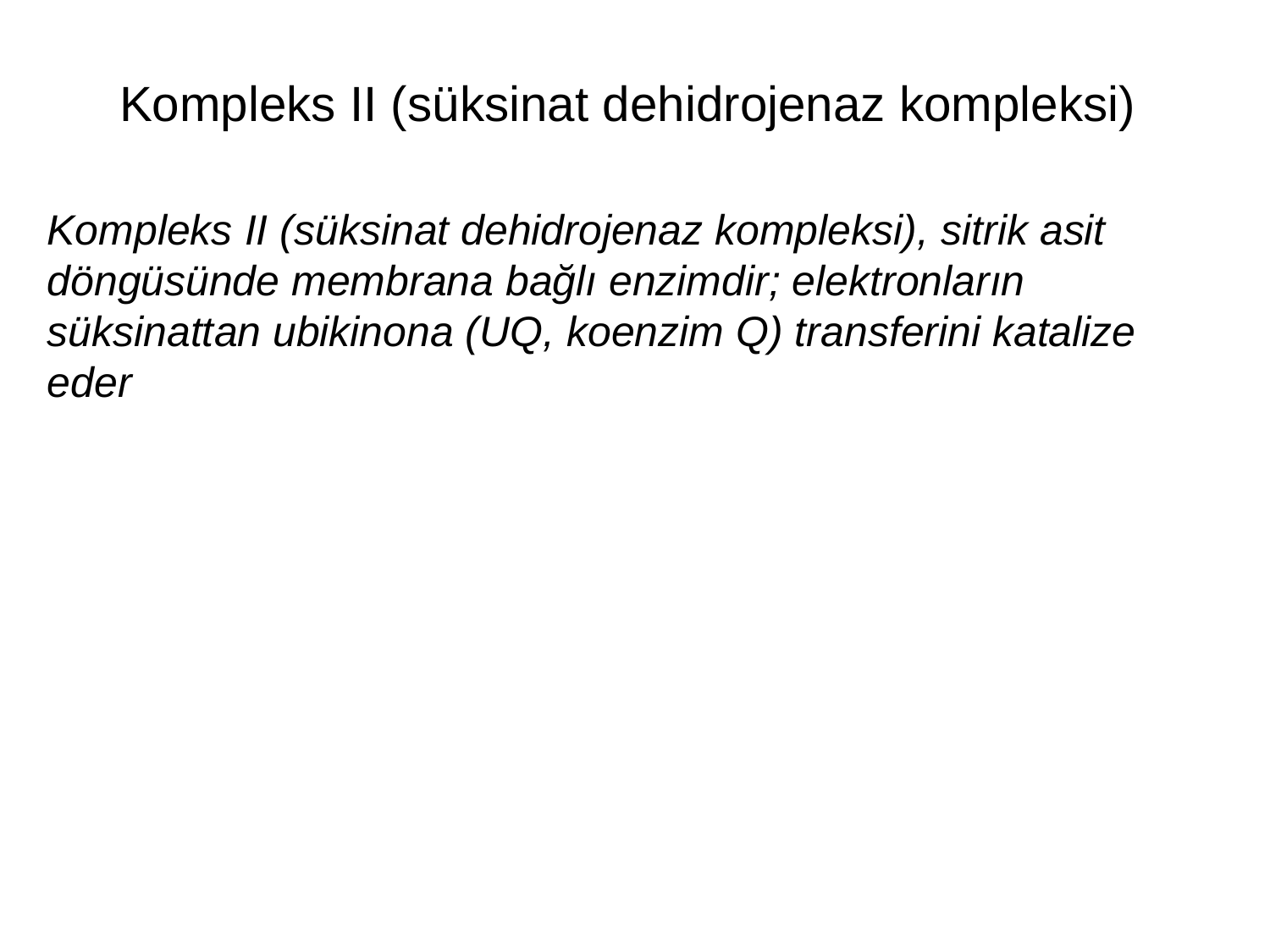

# Kompleks II (süksinat dehidrojenaz kompleksi)
Kompleks II (süksinat dehidrojenaz kompleksi), sitrik asit döngüsünde membrana bağlı enzimdir; elektronların süksinattan ubikinona (UQ, koenzim Q) transferini katalize eder